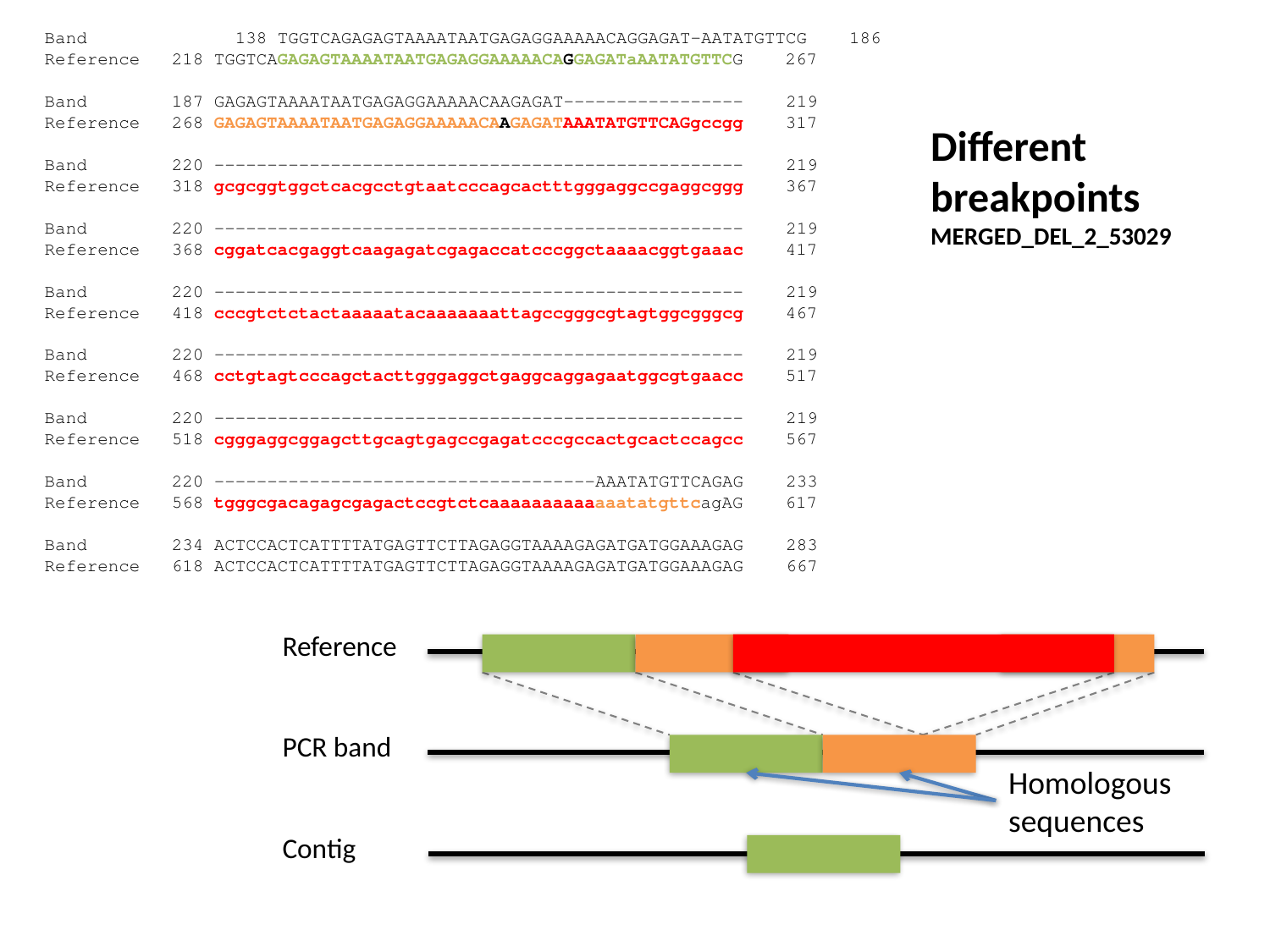

Band	      138 TGGTCAGAGAGTAAAATAATGAGAGGAAAAACAGGAGAT-AATATGTTCG    186
Reference   218 TGGTCAGAGAGTAAAATAATGAGAGGAAAAACAGGAGATaAATATGTTCG    267

Band        187 GAGAGTAAAATAATGAGAGGAAAAACAAGAGAT-----------------    219
Reference   268 GAGAGTAAAATAATGAGAGGAAAAACAAGAGATAAATATGTTCAGgccgg    317

Band        220 --------------------------------------------------    219
Reference   318 gcgcggtggctcacgcctgtaatcccagcactttgggaggccgaggcggg    367

Band        220 --------------------------------------------------    219
Reference   368 cggatcacgaggtcaagagatcgagaccatcccggctaaaacggtgaaac    417

Band        220 --------------------------------------------------    219
Reference   418 cccgtctctactaaaaatacaaaaaaattagccgggcgtagtggcgggcg    467

Band        220 --------------------------------------------------    219
Reference   468 cctgtagtcccagctacttgggaggctgaggcaggagaatggcgtgaacc    517

Band        220 --------------------------------------------------    219
Reference   518 cgggaggcggagcttgcagtgagccgagatcccgccactgcactccagcc    567

Band        220 ------------------------------------AAATATGTTCAGAG    233
Reference   568 tgggcgacagagcgagactccgtctcaaaaaaaaaaaaatatgttcagAG    617

Band        234 ACTCCACTCATTTTATGAGTTCTTAGAGGTAAAAGAGATGATGGAAAGAG    283
Reference   618 ACTCCACTCATTTTATGAGTTCTTAGAGGTAAAAGAGATGATGGAAAGAG    667

Different
breakpoints
MERGED_DEL_2_53029
Reference

PCR band

Contig

Homologous
sequences